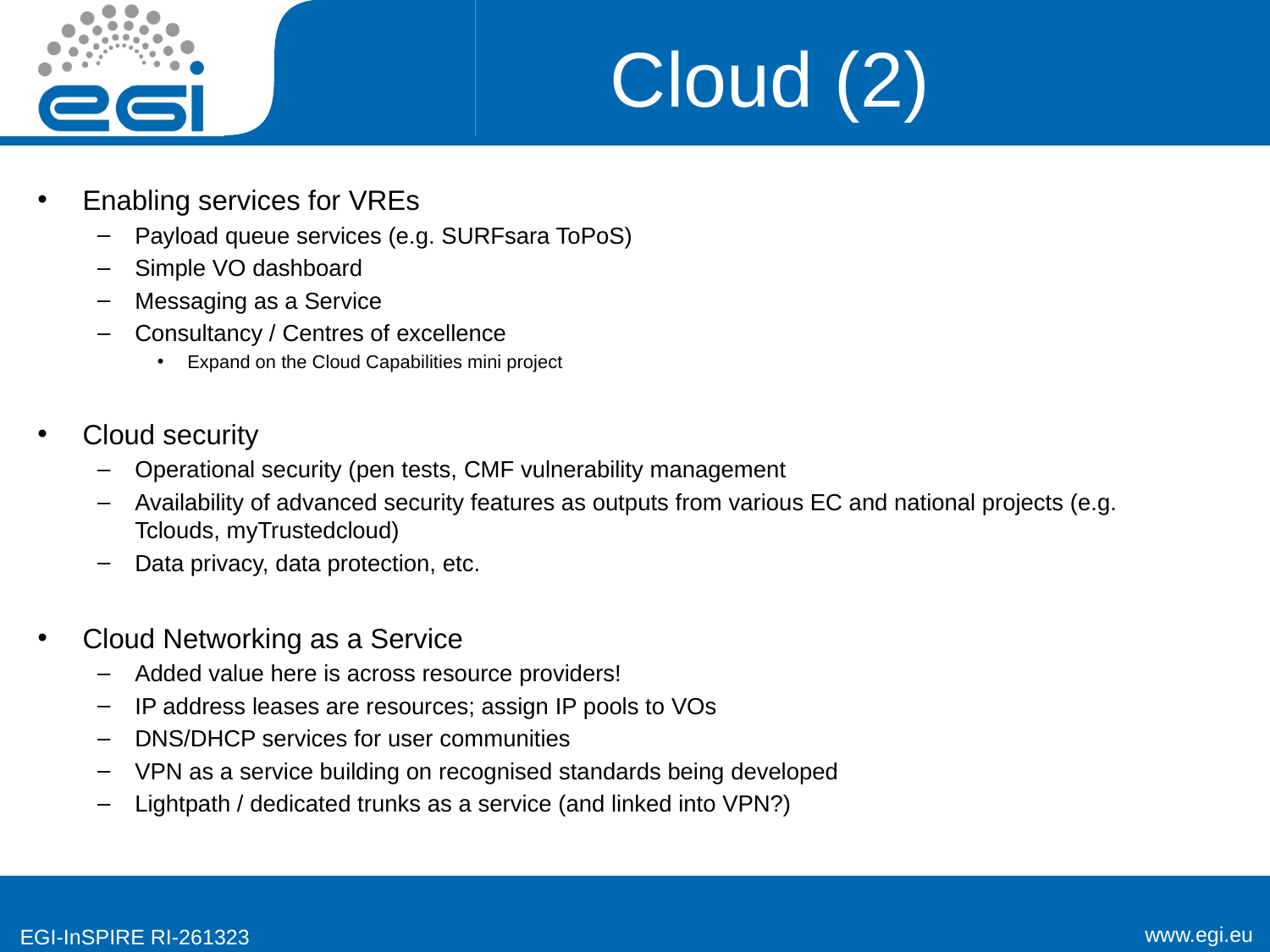

# Cloud (2)
Enabling services for VREs
Payload queue services (e.g. SURFsara ToPoS)
Simple VO dashboard
Messaging as a Service
Consultancy / Centres of excellence
Expand on the Cloud Capabilities mini project

Cloud security
Operational security (pen tests, CMF vulnerability management
Availability of advanced security features as outputs from various EC and national projects (e.g. Tclouds, myTrustedcloud)
Data privacy, data protection, etc.

Cloud Networking as a Service
Added value here is across resource providers!
IP address leases are resources; assign IP pools to VOs
DNS/DHCP services for user communities
VPN as a service building on recognised standards being developed
Lightpath / dedicated trunks as a service (and linked into VPN?)